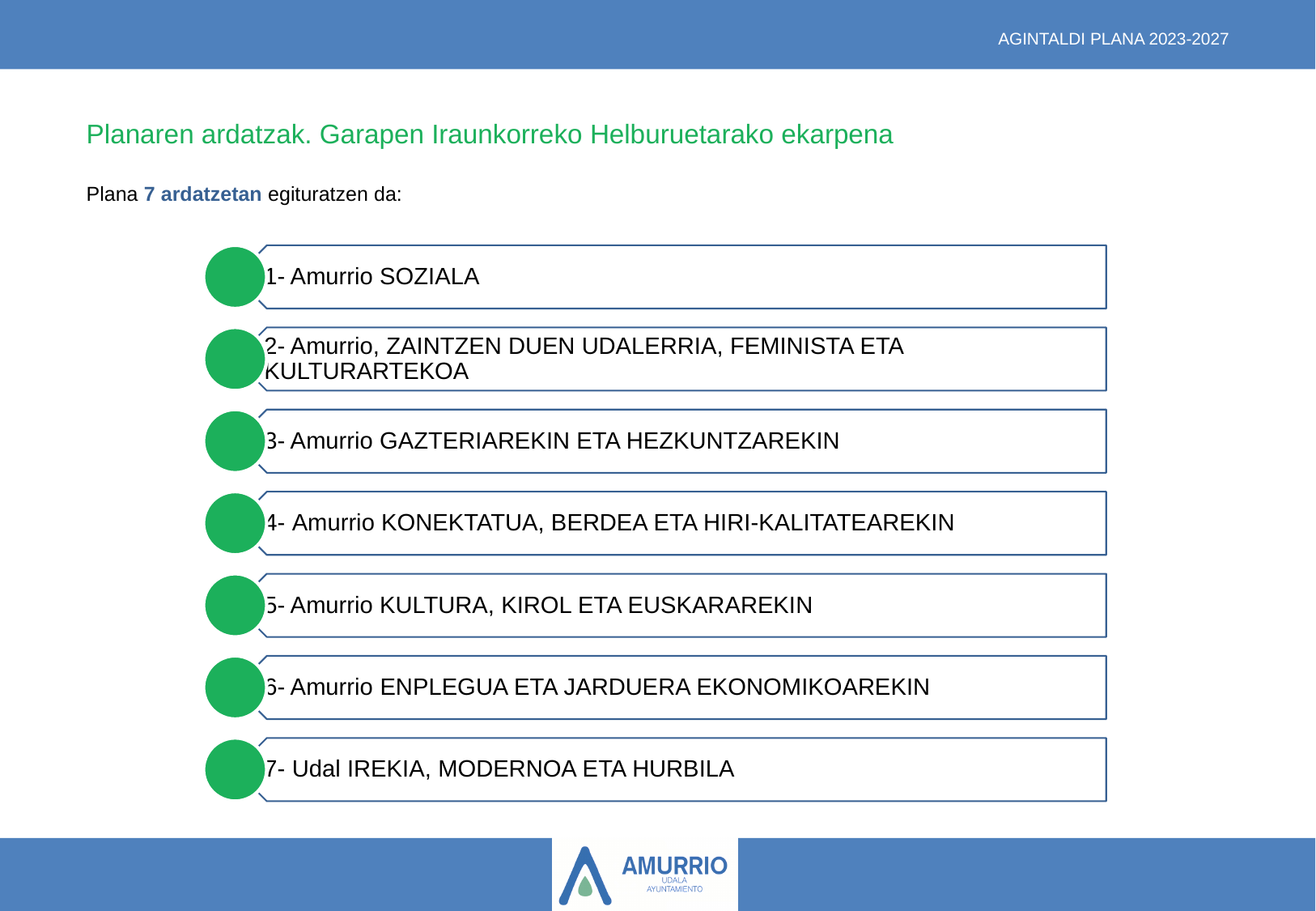

Planaren ardatzak. Garapen Iraunkorreko Helburuetarako ekarpena
Plana 7 ardatzetan egituratzen da:
1- Amurrio SOZIALA
2- Amurrio, ZAINTZEN DUEN UDALERRIA, FEMINISTA ETA KULTURARTEKOA
3- Amurrio GAZTERIAREKIN ETA HEZKUNTZAREKIN
4- Amurrio KONEKTATUA, BERDEA ETA HIRI-KALITATEAREKIN
5- Amurrio KULTURA, KIROL ETA EUSKARAREKIN
6- Amurrio ENPLEGUA ETA JARDUERA EKONOMIKOAREKIN
7- Udal IREKIA, MODERNOA ETA HURBILA